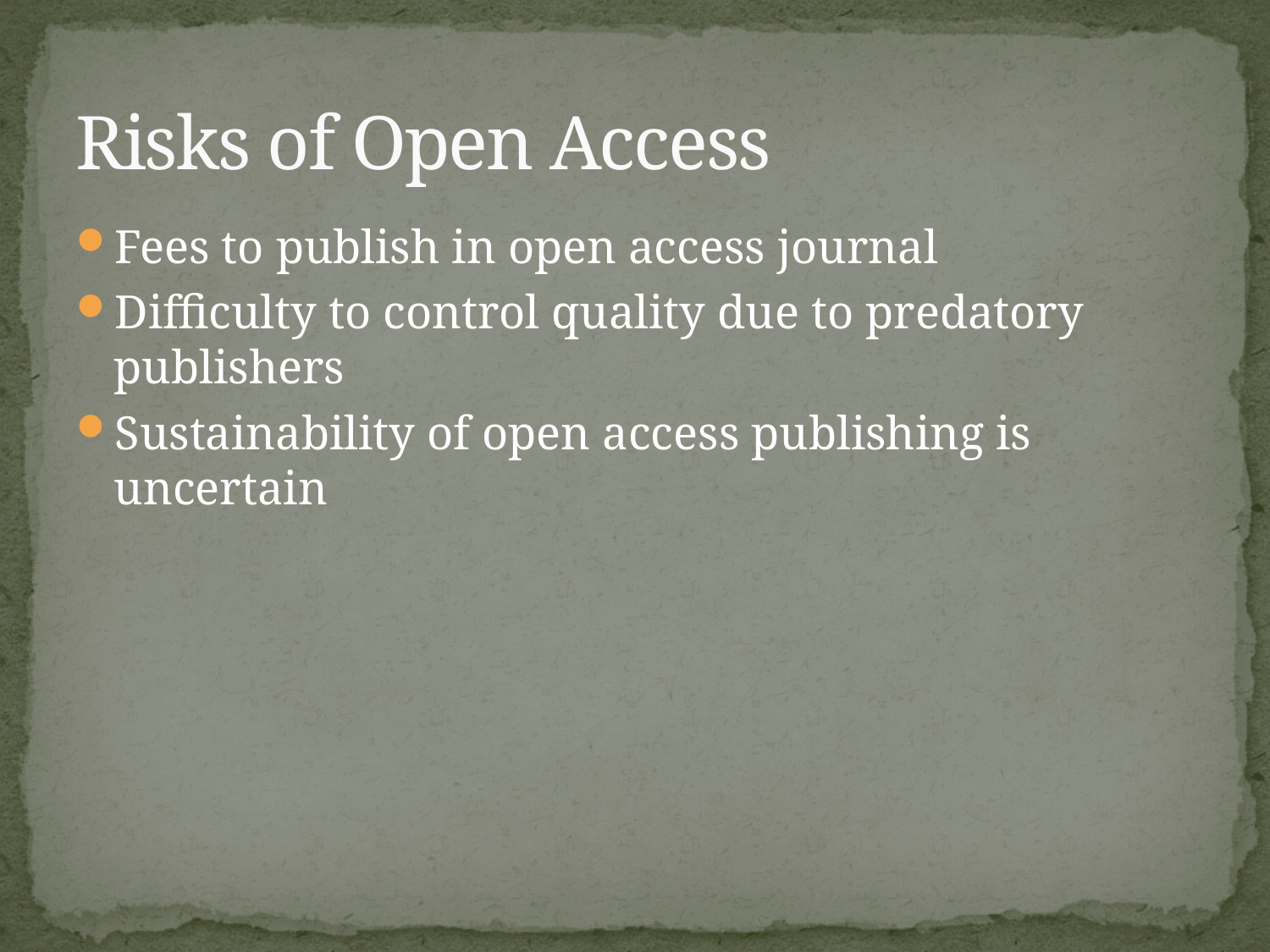

# Risks of Open Access
Fees to publish in open access journal
Difficulty to control quality due to predatory publishers
Sustainability of open access publishing is uncertain